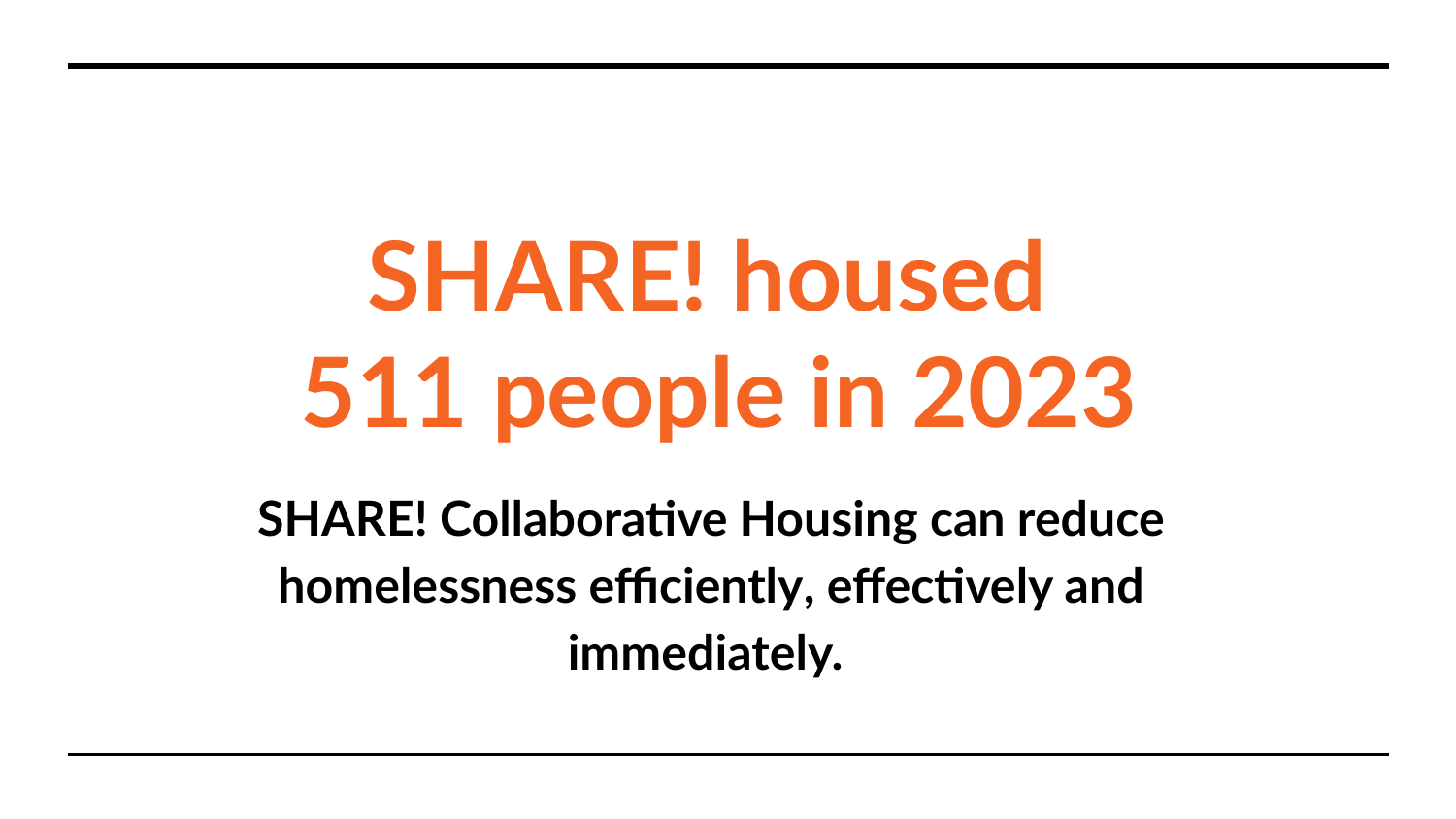

# SHARE! housed 511 people in 2023
SHARE! Collaborative Housing can reduce homelessness efficiently, effectively and immediately.